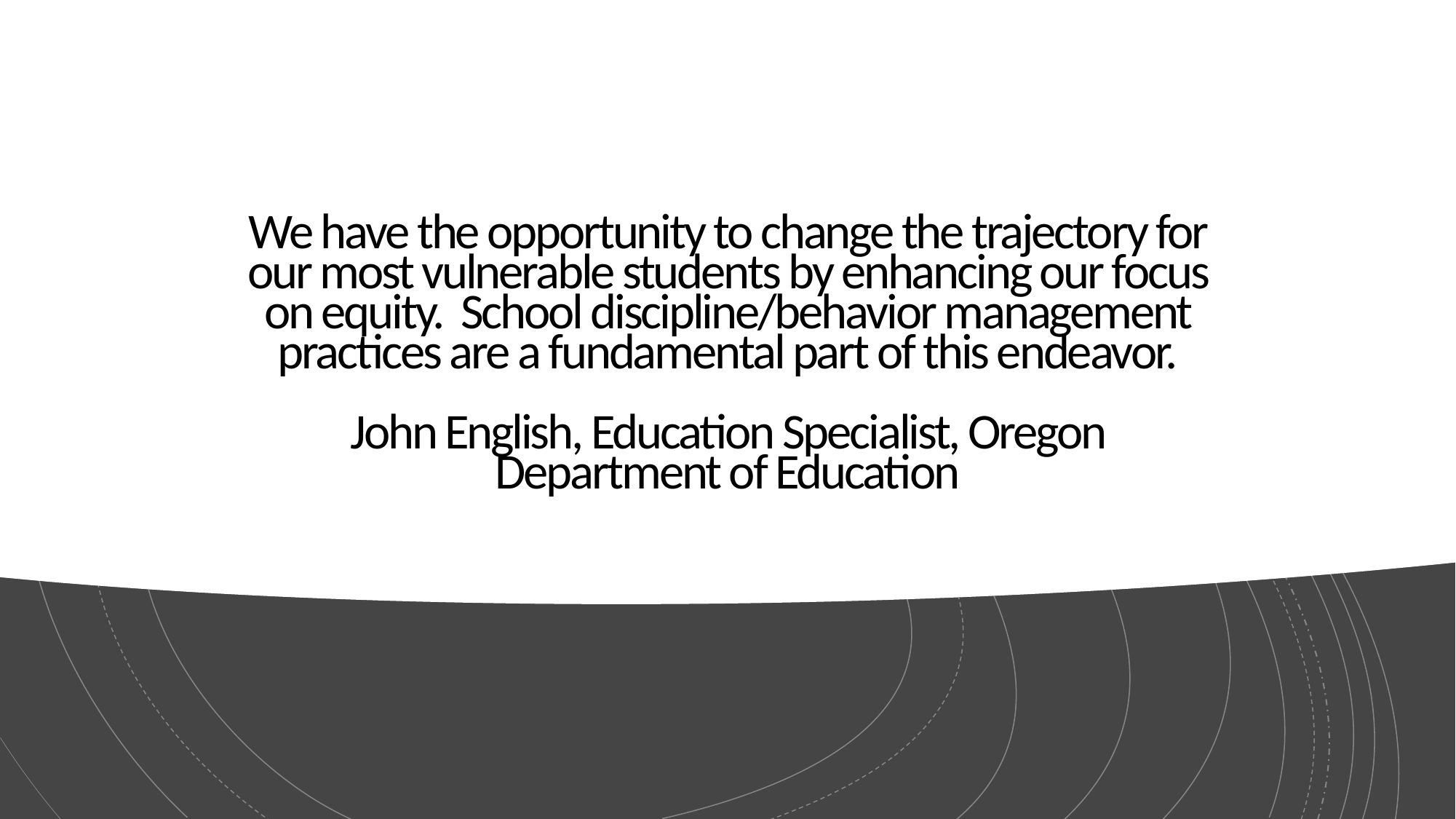

# We have the opportunity to change the trajectory for our most vulnerable students by enhancing our focus on equity.  School discipline/behavior management practices are a fundamental part of this endeavor. John English, Education Specialist, Oregon Department of Education